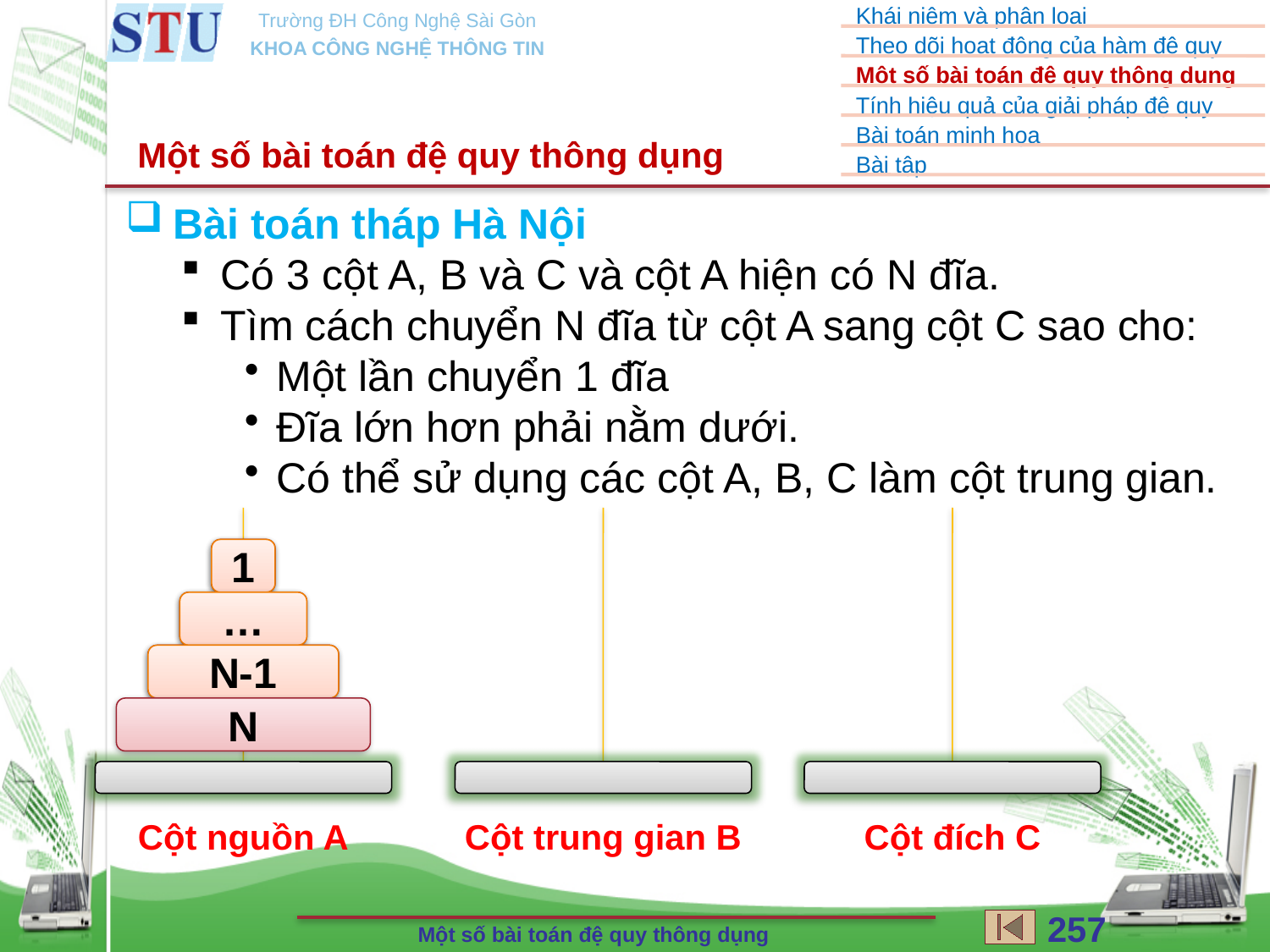

Khái niệm và phân loại
Theo dõi hoạt động của hàm đệ quy
Một số bài toán đệ quy thông dụng
Tính hiệu quả của giải pháp đệ quy
Bài toán minh họa
Bài tập
Một số bài toán đệ quy thông dụng
Bài toán tháp Hà Nội
Có 3 cột A, B và C và cột A hiện có N đĩa.
Tìm cách chuyển N đĩa từ cột A sang cột C sao cho:
Một lần chuyển 1 đĩa
Đĩa lớn hơn phải nằm dưới.
Có thể sử dụng các cột A, B, C làm cột trung gian.

1
…
N-1
1
…
N-1
N
Cột nguồn A
Cột trung gian B
Cột đích C
257
Một số bài toán đệ quy thông dụng